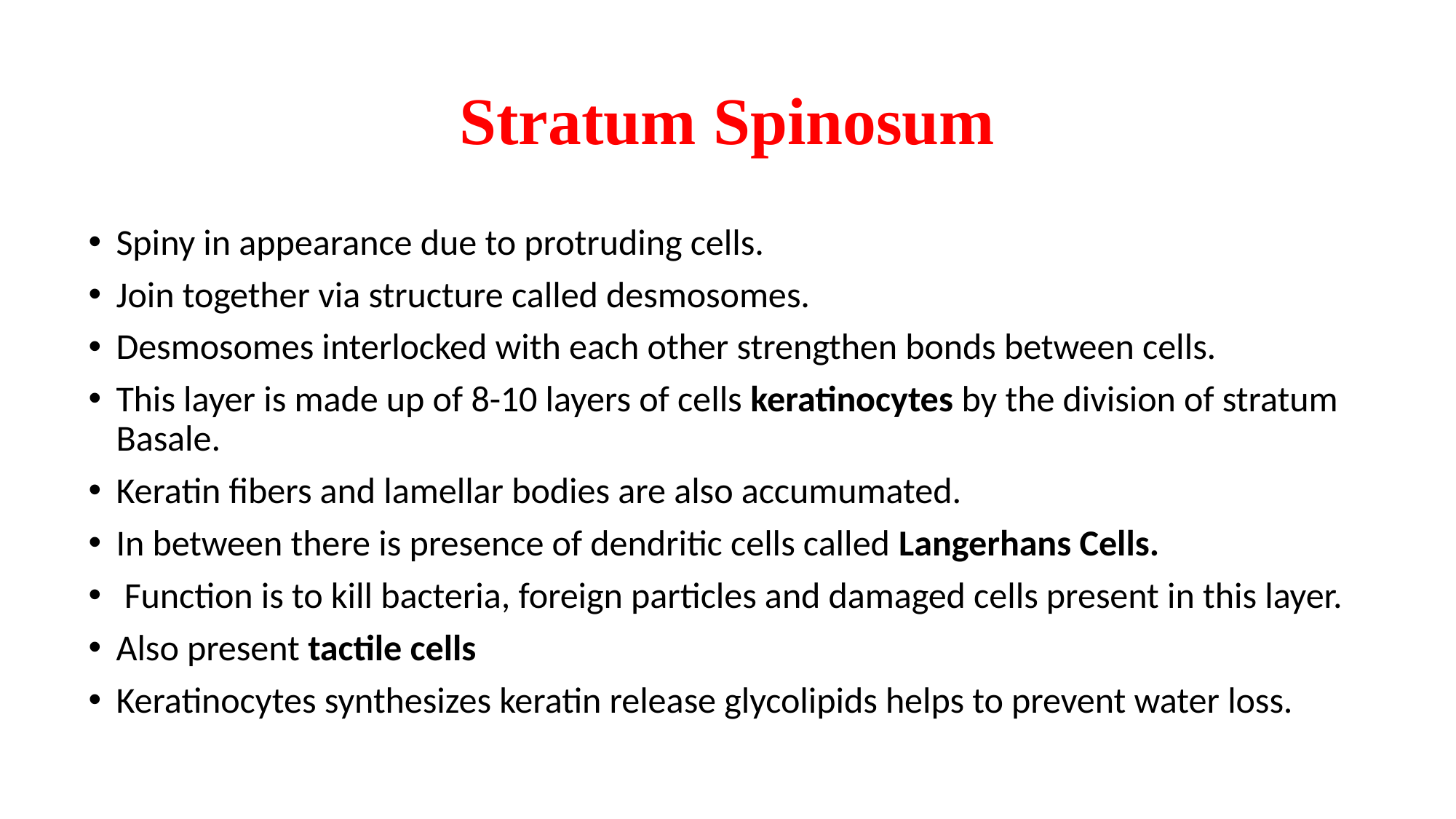

# Stratum Spinosum
Spiny in appearance due to protruding cells.
Join together via structure called desmosomes.
Desmosomes interlocked with each other strengthen bonds between cells.
This layer is made up of 8-10 layers of cells keratinocytes by the division of stratum Basale.
Keratin fibers and lamellar bodies are also accumumated.
In between there is presence of dendritic cells called Langerhans Cells.
 Function is to kill bacteria, foreign particles and damaged cells present in this layer.
Also present tactile cells
Keratinocytes synthesizes keratin release glycolipids helps to prevent water loss.